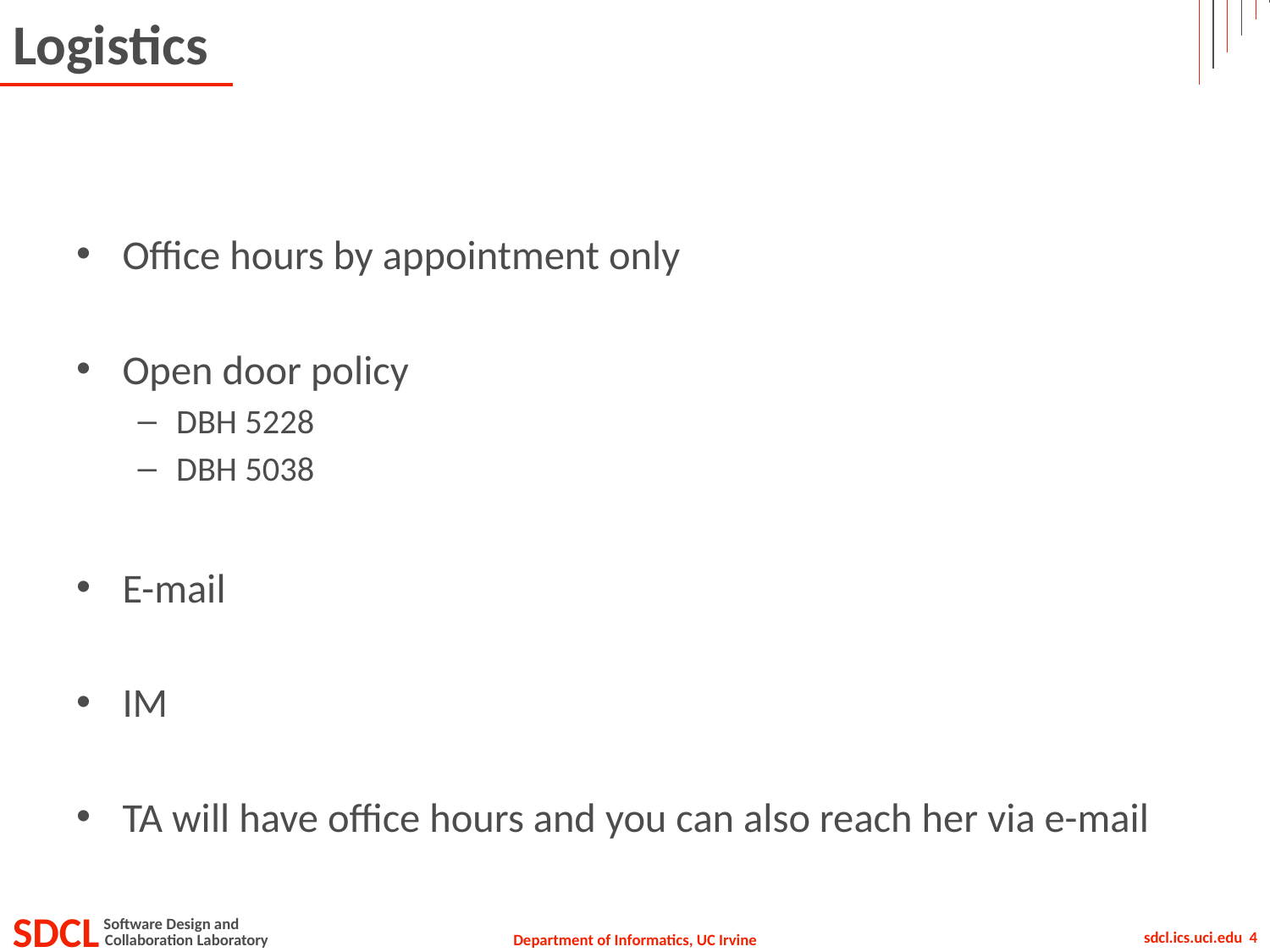

# Logistics
Office hours by appointment only

Open door policy
DBH 5228
DBH 5038

E-mail

IM

TA will have office hours and you can also reach her via e-mail